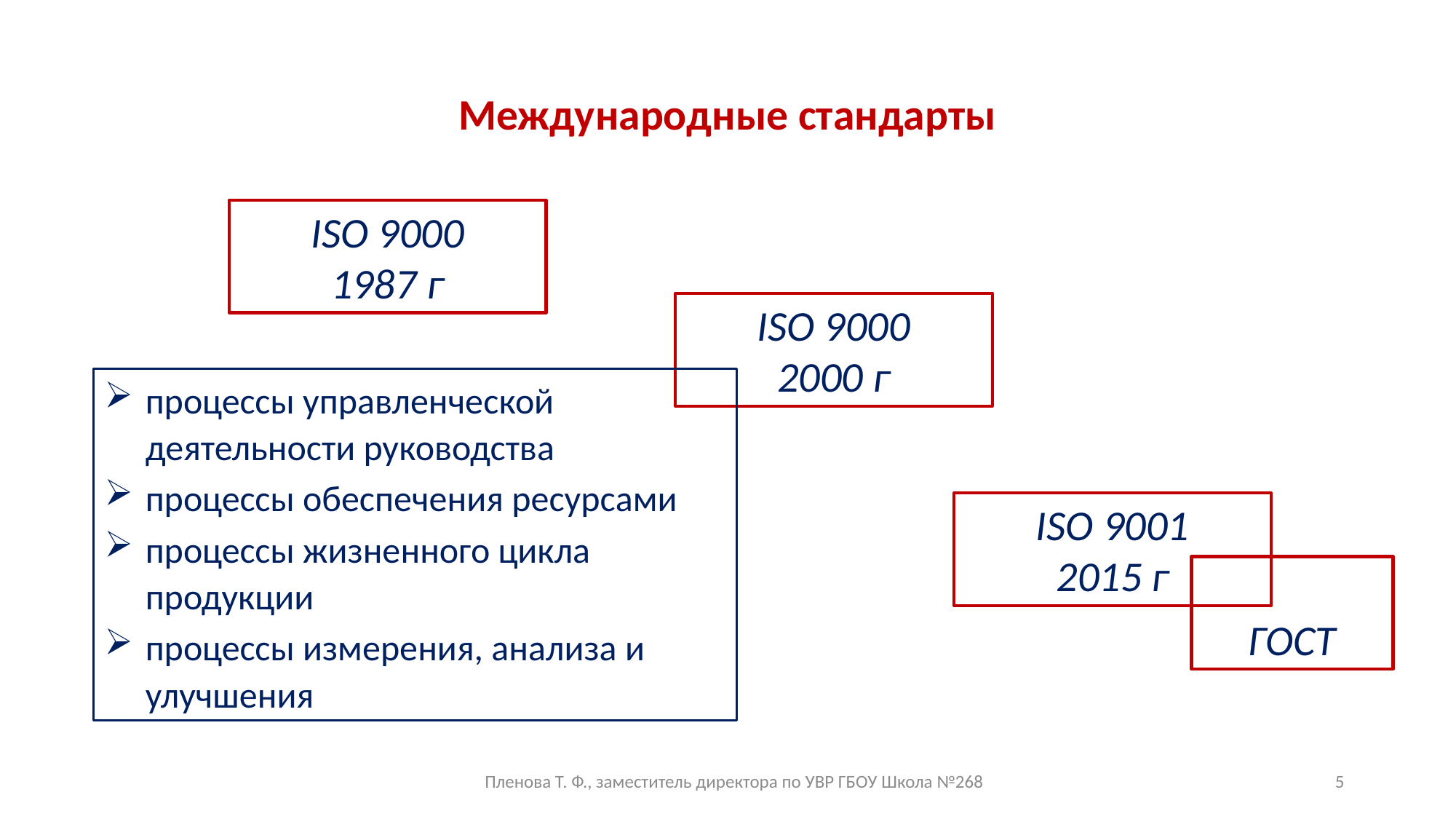

# Международные стандарты
ISO 9000
1987 г
ISO 9000
2000 г
процессы управленческой деятельности руководства
процессы обеспечения ресурсами
процессы жизненного цикла продукции
процессы измерения, анализа и улучшения
ISO 9001
2015 г

ГОСТ
Пленова Т. Ф., заместитель директора по УВР ГБОУ Школа №268
5